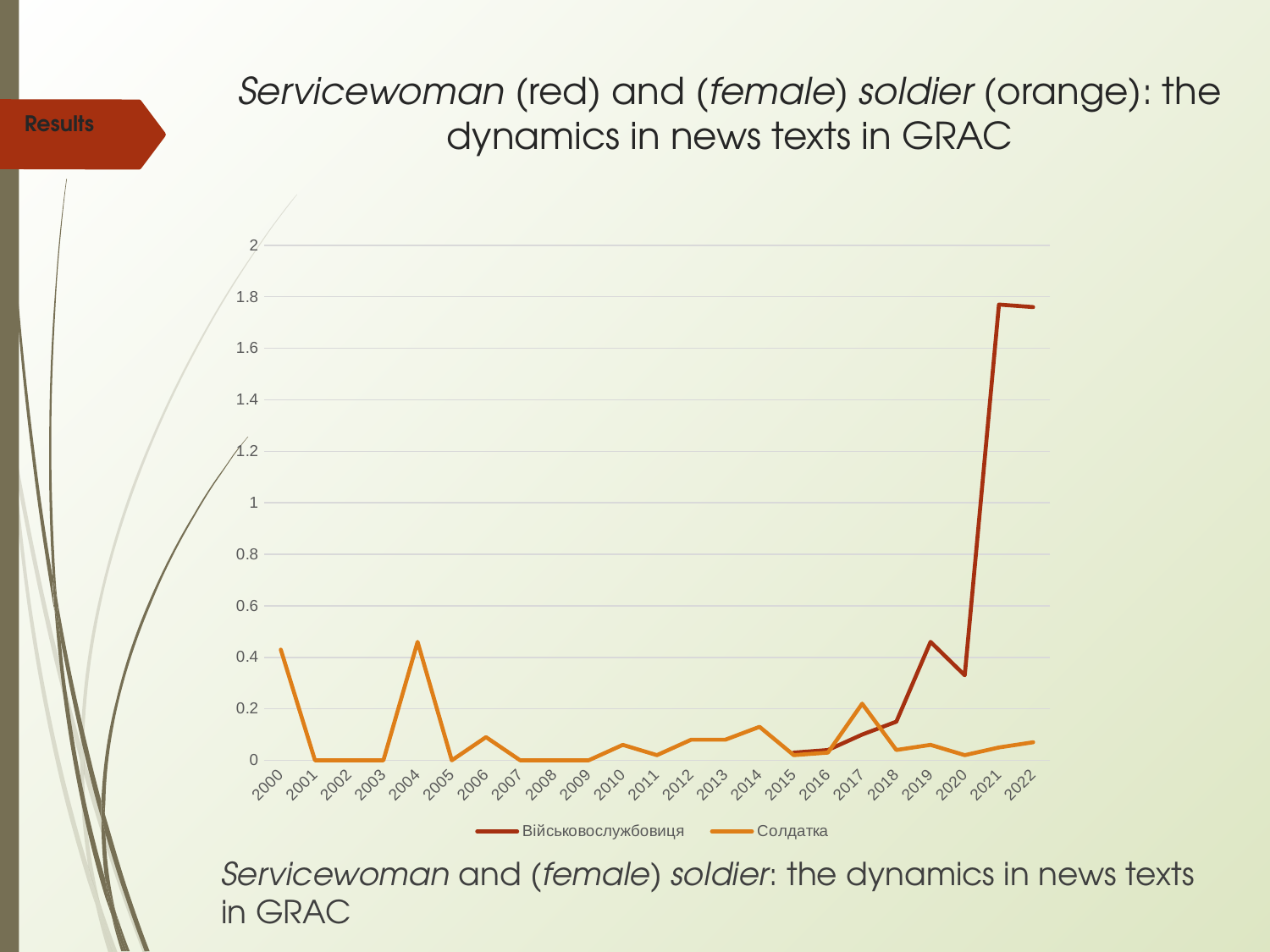

# Servicewoman (red) and (female) soldier (orange): the dynamics in news texts in GRAC
Results

### Chart

| Category | Військовослужбовиця | Солдатка |
|---|---|---|
| 2000 | None | 0.43 |
| 2001 | None | 0.0 |
| 2002 | None | 0.0 |
| 2003 | None | 0.0 |
| 2004 | None | 0.46 |
| 2005 | None | 0.0 |
| 2006 | None | 0.09 |
| 2007 | None | 0.0 |
| 2008 | None | 0.0 |
| 2009 | None | 0.0 |
| 2010 | None | 0.06 |
| 2011 | None | 0.02 |
| 2012 | None | 0.08 |
| 2013 | None | 0.08 |
| 2014 | None | 0.13 |
| 2015 | 0.03 | 0.02 |
| 2016 | 0.04 | 0.03 |
| 2017 | 0.1 | 0.22 |
| 2018 | 0.15 | 0.04 |
| 2019 | 0.46 | 0.06 |
| 2020 | 0.33 | 0.02 |
| 2021 | 1.77 | 0.05 |
| 2022 | 1.76 | 0.07 |
Servicewoman and (female) soldier: the dynamics in news texts in GRAC